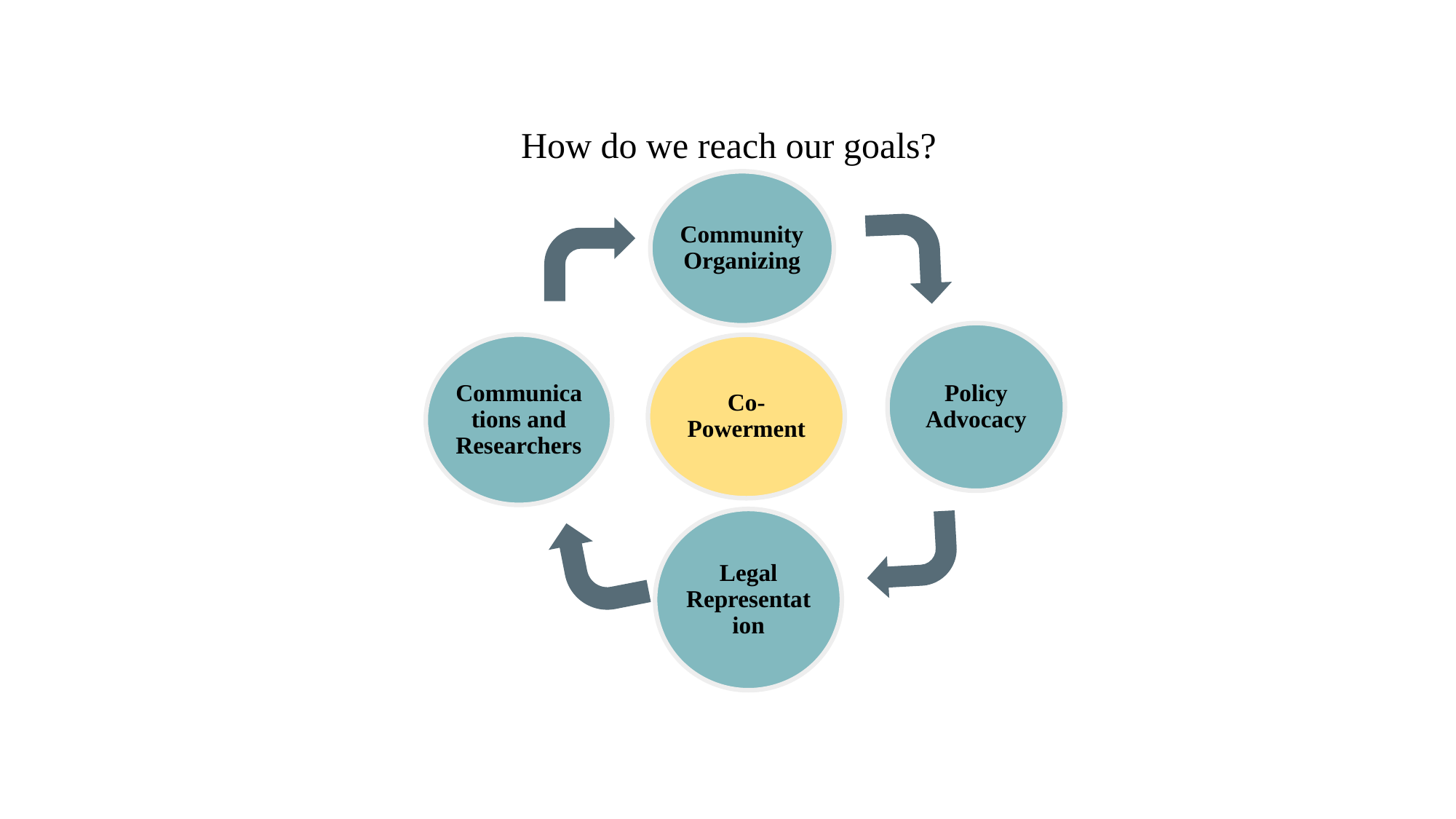

How do we reach our goals?

Community Organizing

Policy Advocacy
Co-Powerment
Communications and Researchers

Legal Representation